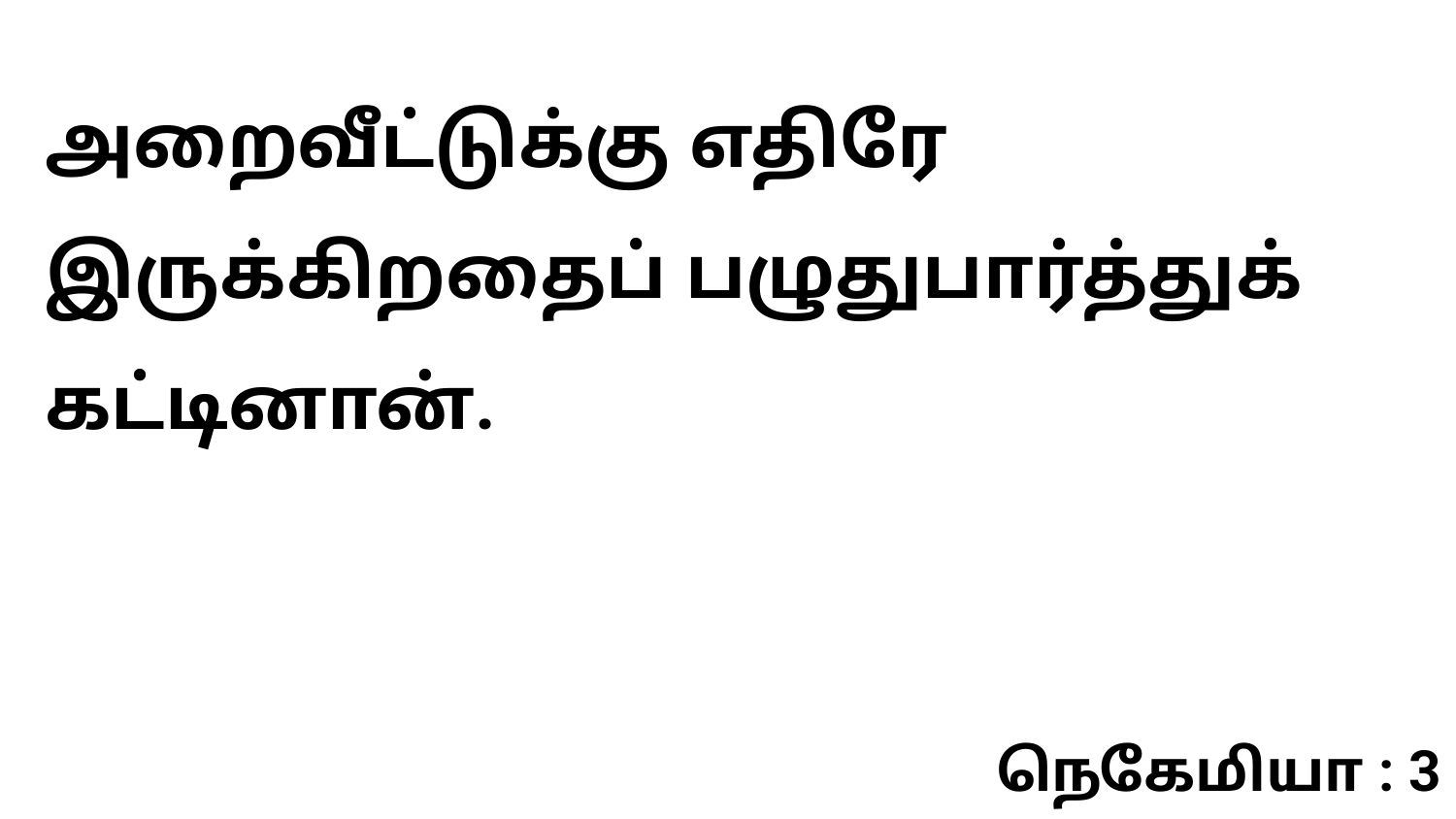

அறைவீட்டுக்கு எதிரே இருக்கிறதைப் பழுதுபார்த்துக் கட்டினான்.
நெகேமியா : 3